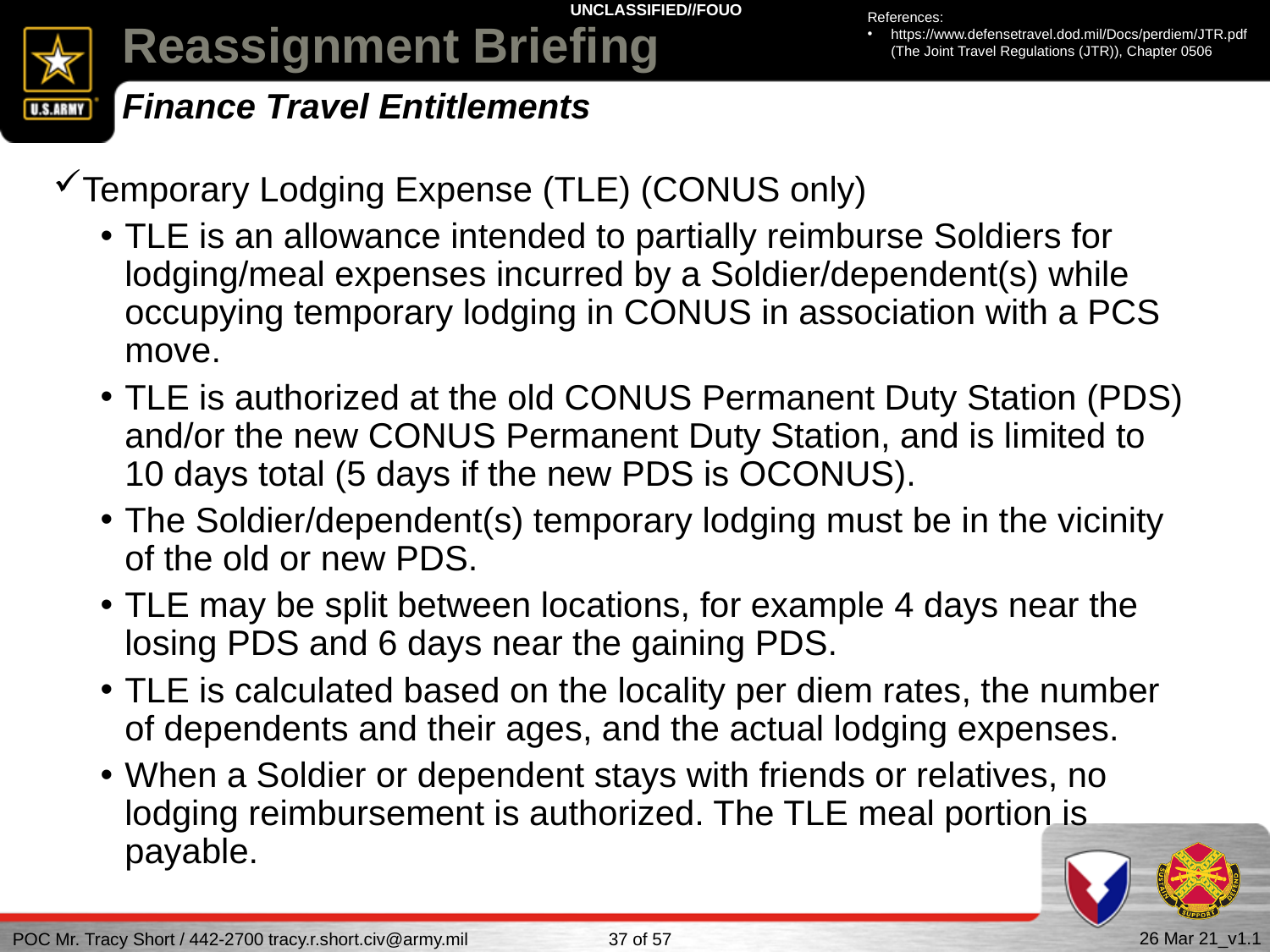

References:
https://www.defensetravel.dod.mil/Docs/perdiem/JTR.pdf (The Joint Travel Regulations (JTR)), Chapter 0506
Reassignment Briefing
Finance Travel Entitlements
Temporary Lodging Expense (TLE) (CONUS only)
TLE is an allowance intended to partially reimburse Soldiers for lodging/meal expenses incurred by a Soldier/dependent(s) while occupying temporary lodging in CONUS in association with a PCS move.
TLE is authorized at the old CONUS Permanent Duty Station (PDS) and/or the new CONUS Permanent Duty Station, and is limited to 10 days total (5 days if the new PDS is OCONUS).
The Soldier/dependent(s) temporary lodging must be in the vicinity of the old or new PDS.
TLE may be split between locations, for example 4 days near the losing PDS and 6 days near the gaining PDS.
TLE is calculated based on the locality per diem rates, the number of dependents and their ages, and the actual lodging expenses.
When a Soldier or dependent stays with friends or relatives, no lodging reimbursement is authorized. The TLE meal portion is payable.